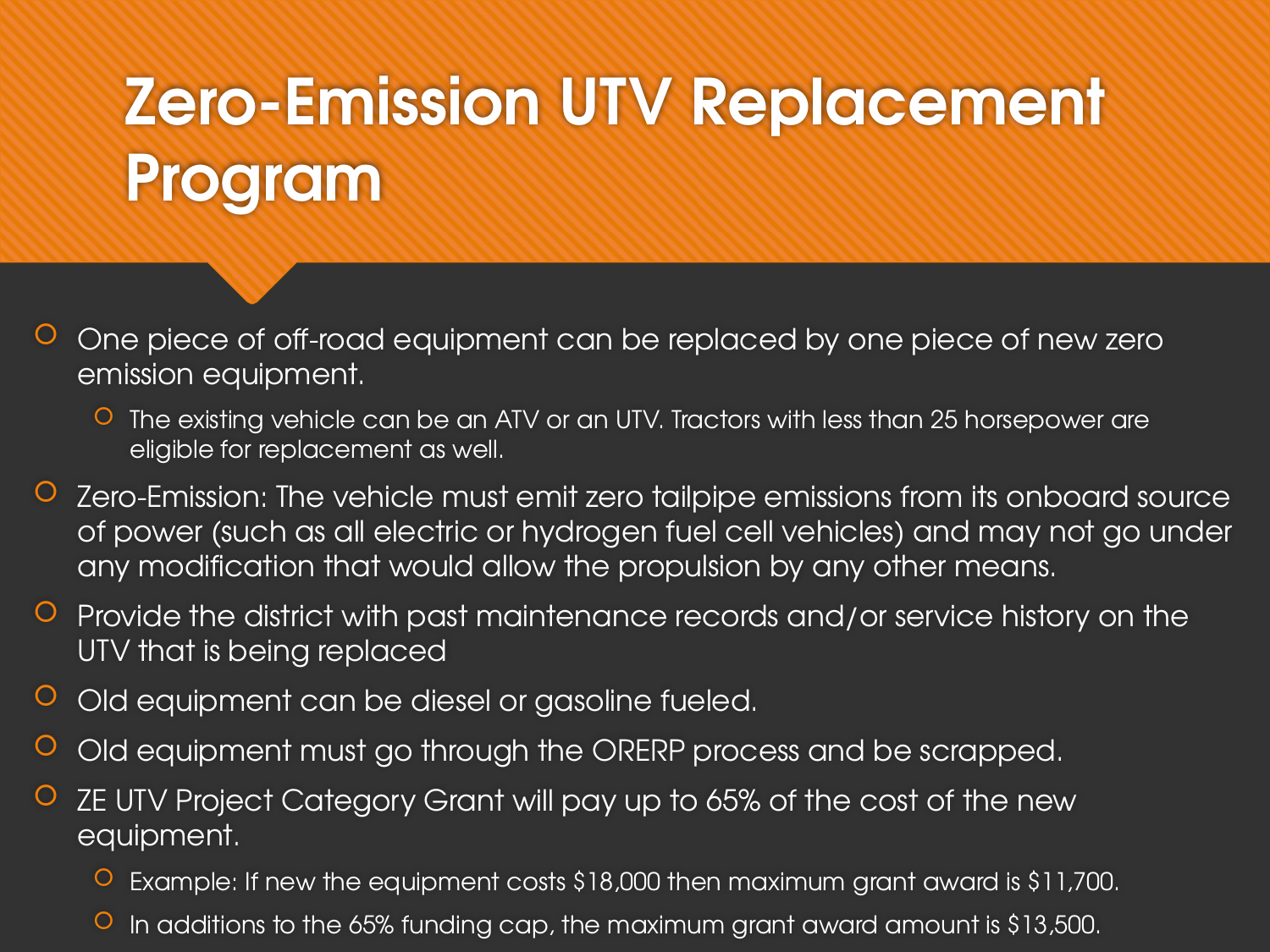

# Zero-Emission UTV Replacement Program
One piece of off-road equipment can be replaced by one piece of new zero emission equipment.
The existing vehicle can be an ATV or an UTV. Tractors with less than 25 horsepower are eligible for replacement as well.
Zero-Emission: The vehicle must emit zero tailpipe emissions from its onboard source of power (such as all electric or hydrogen fuel cell vehicles) and may not go under any modification that would allow the propulsion by any other means.
Provide the district with past maintenance records and/or service history on the UTV that is being replaced
Old equipment can be diesel or gasoline fueled.
Old equipment must go through the ORERP process and be scrapped.
ZE UTV Project Category Grant will pay up to 65% of the cost of the new equipment.
Example: If new the equipment costs $18,000 then maximum grant award is $11,700.
In additions to the 65% funding cap, the maximum grant award amount is $13,500.